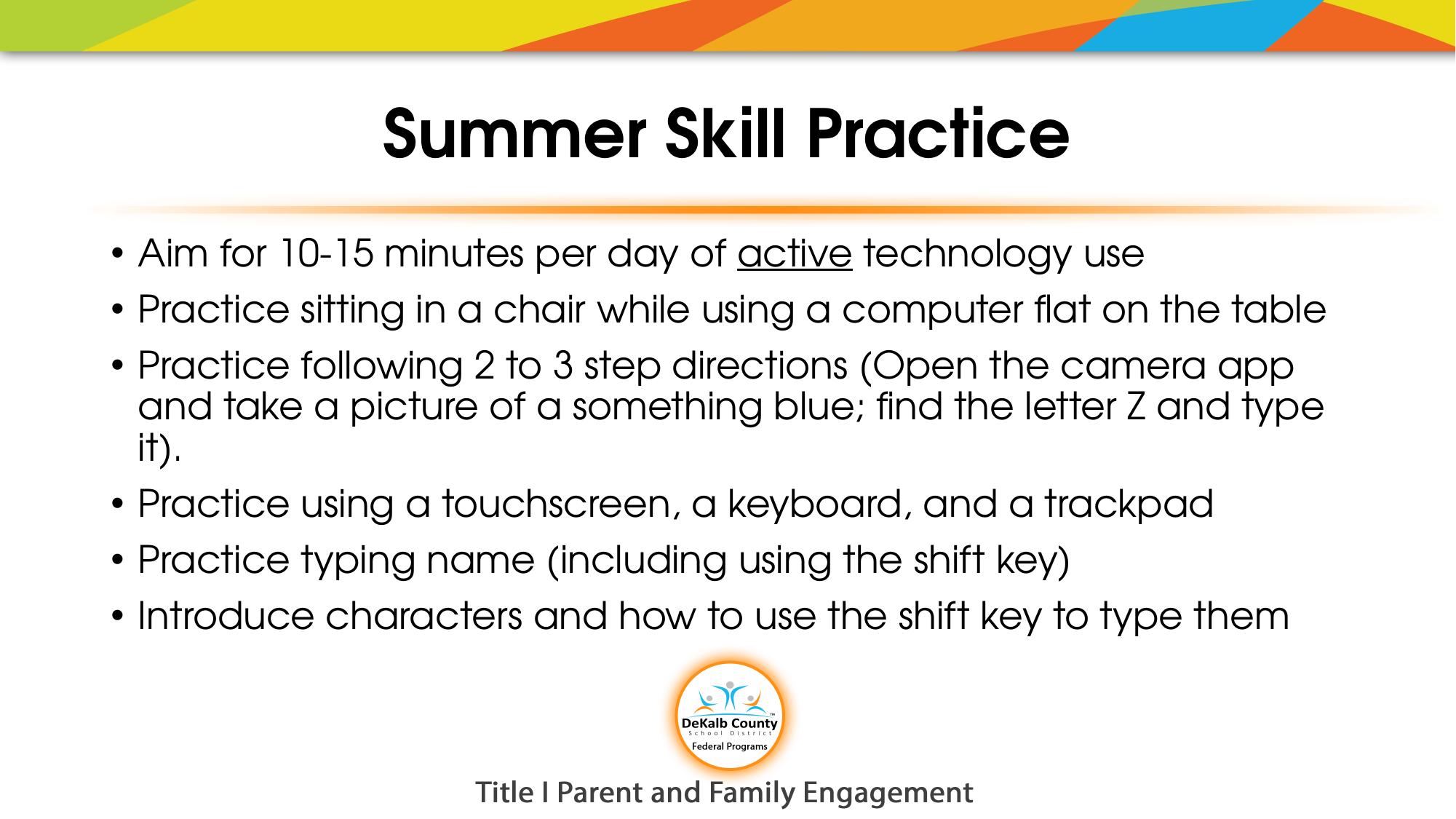

# Summer Skill Practice
Aim for 10-15 minutes per day of active technology use
Practice sitting in a chair while using a computer flat on the table
Practice following 2 to 3 step directions (Open the camera app and take a picture of a something blue; find the letter Z and type it).
Practice using a touchscreen, a keyboard, and a trackpad
Practice typing name (including using the shift key)
Introduce characters and how to use the shift key to type them